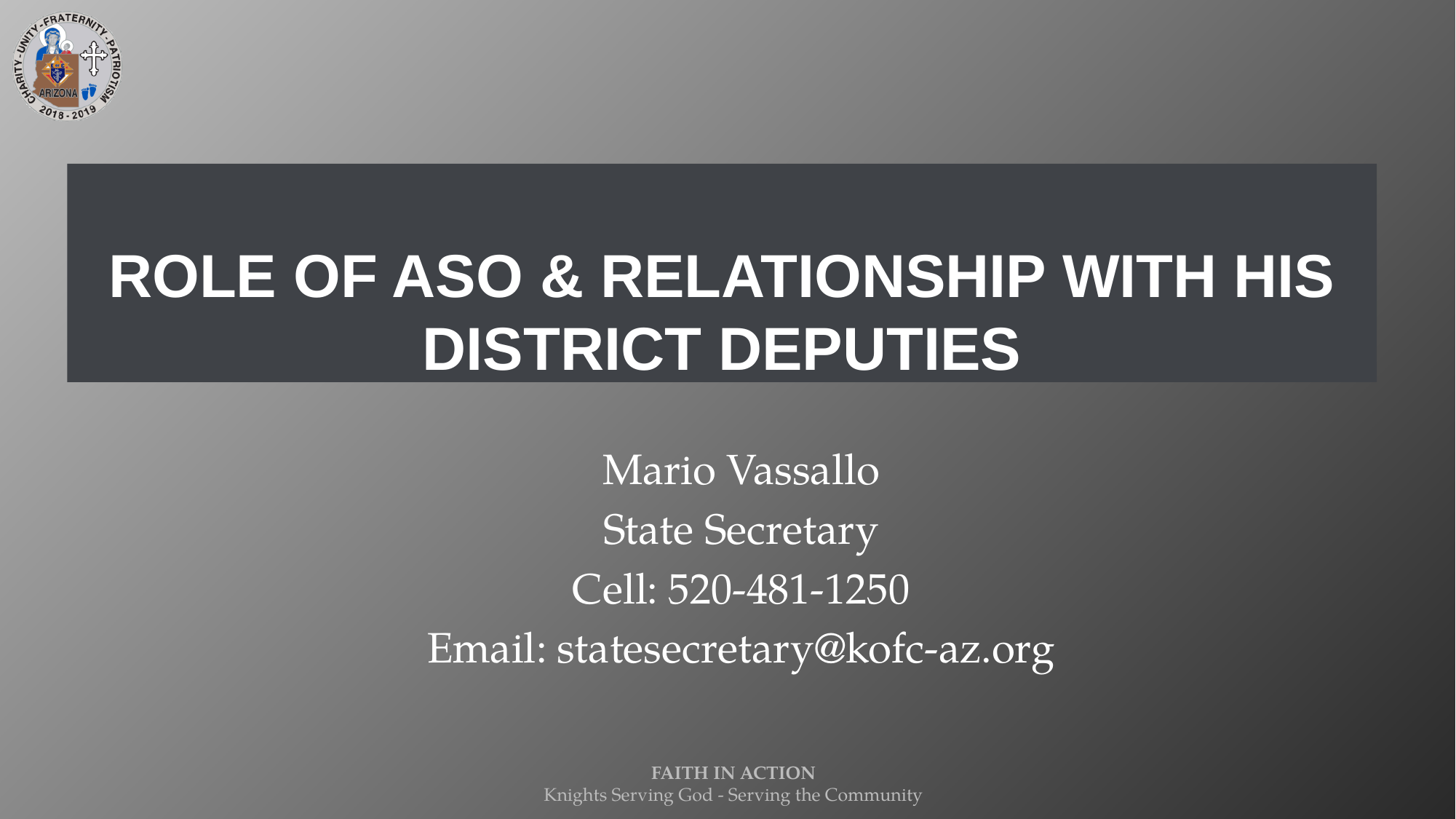

# ROLE of ASO & relationship with his district deputies
Mario Vassallo
State Secretary
Cell: 520-481-1250
Email: statesecretary@kofc-az.org

FAITH IN ACTION
Knights Serving God - Serving the Community